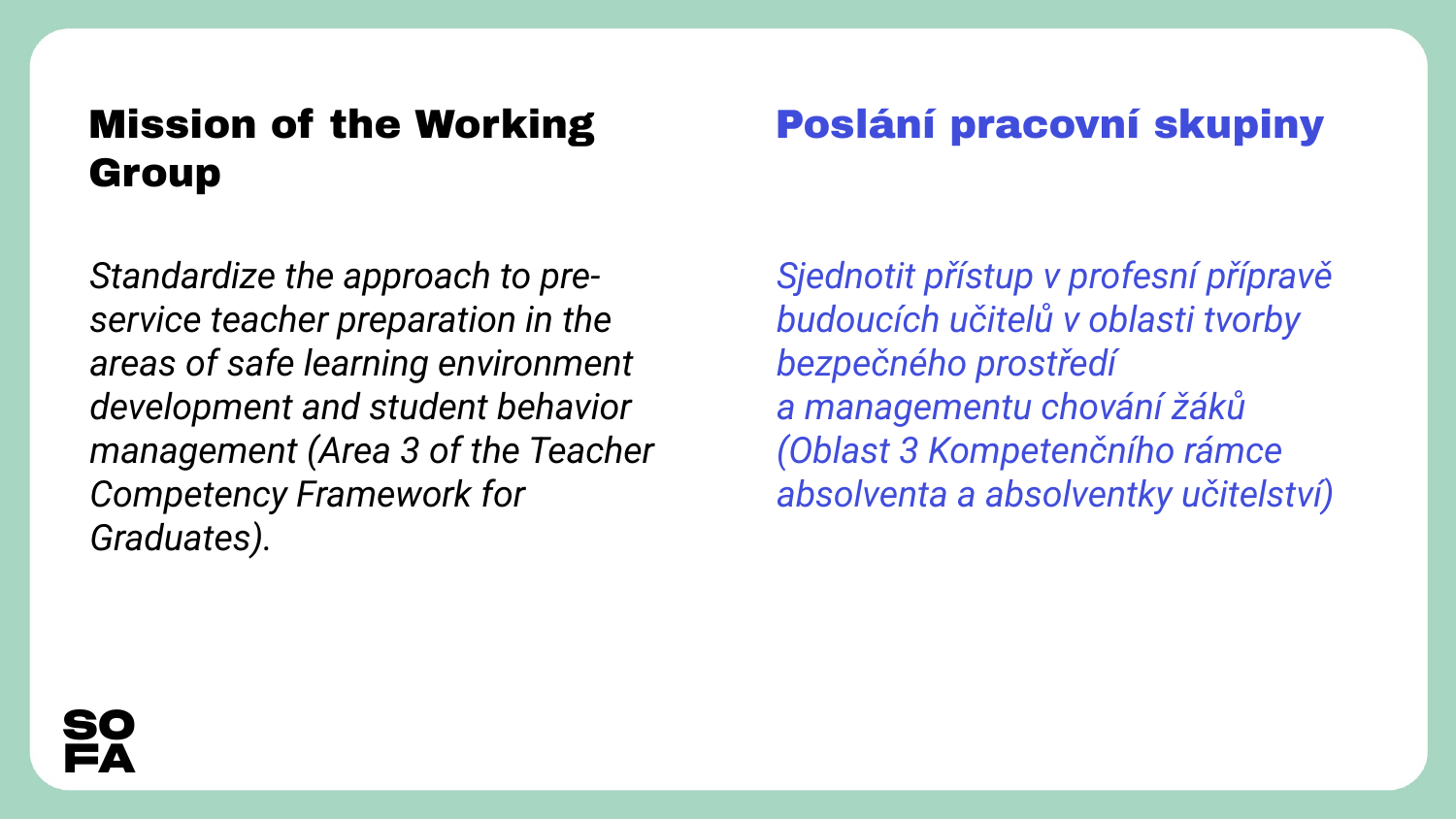

# Mission of the Working Group
Poslání pracovní skupiny
Standardize the approach to pre-service teacher preparation in the areas of safe learning environment development and student behavior management (Area 3 of the Teacher Competency Framework for Graduates).

Sjednotit přístup v profesní přípravě budoucích učitelů v oblasti tvorby bezpečného prostředí
a managementu chování žáků (Oblast 3 Kompetenčního rámce absolventa a absolventky učitelství)